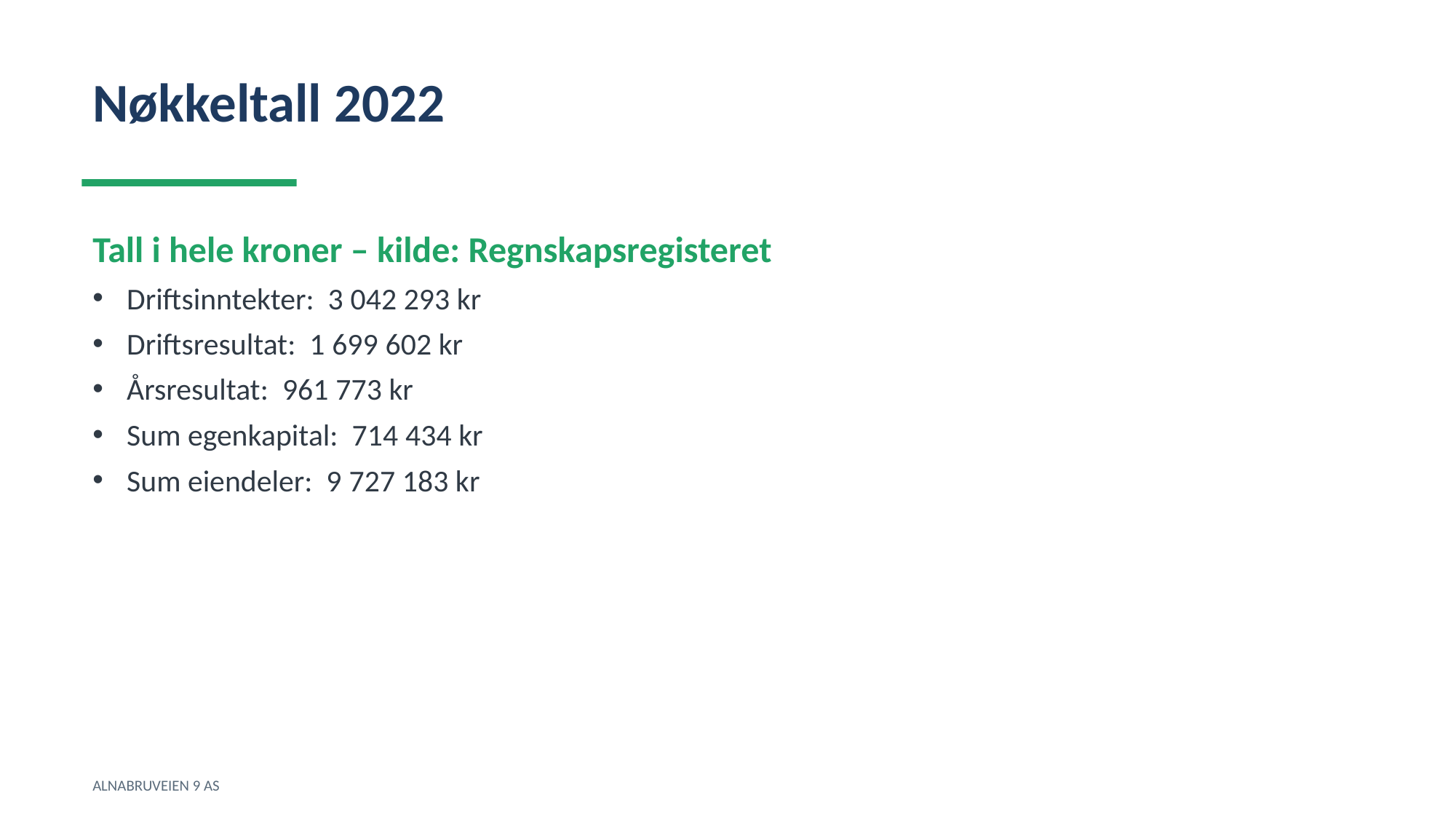

Nøkkeltall 2022

Tall i hele kroner – kilde: Regnskapsregisteret
Driftsinntekter:  3 042 293 kr
Driftsresultat:  1 699 602 kr
Årsresultat:  961 773 kr
Sum egenkapital:  714 434 kr
Sum eiendeler:  9 727 183 kr
ALNABRUVEIEN 9 AS